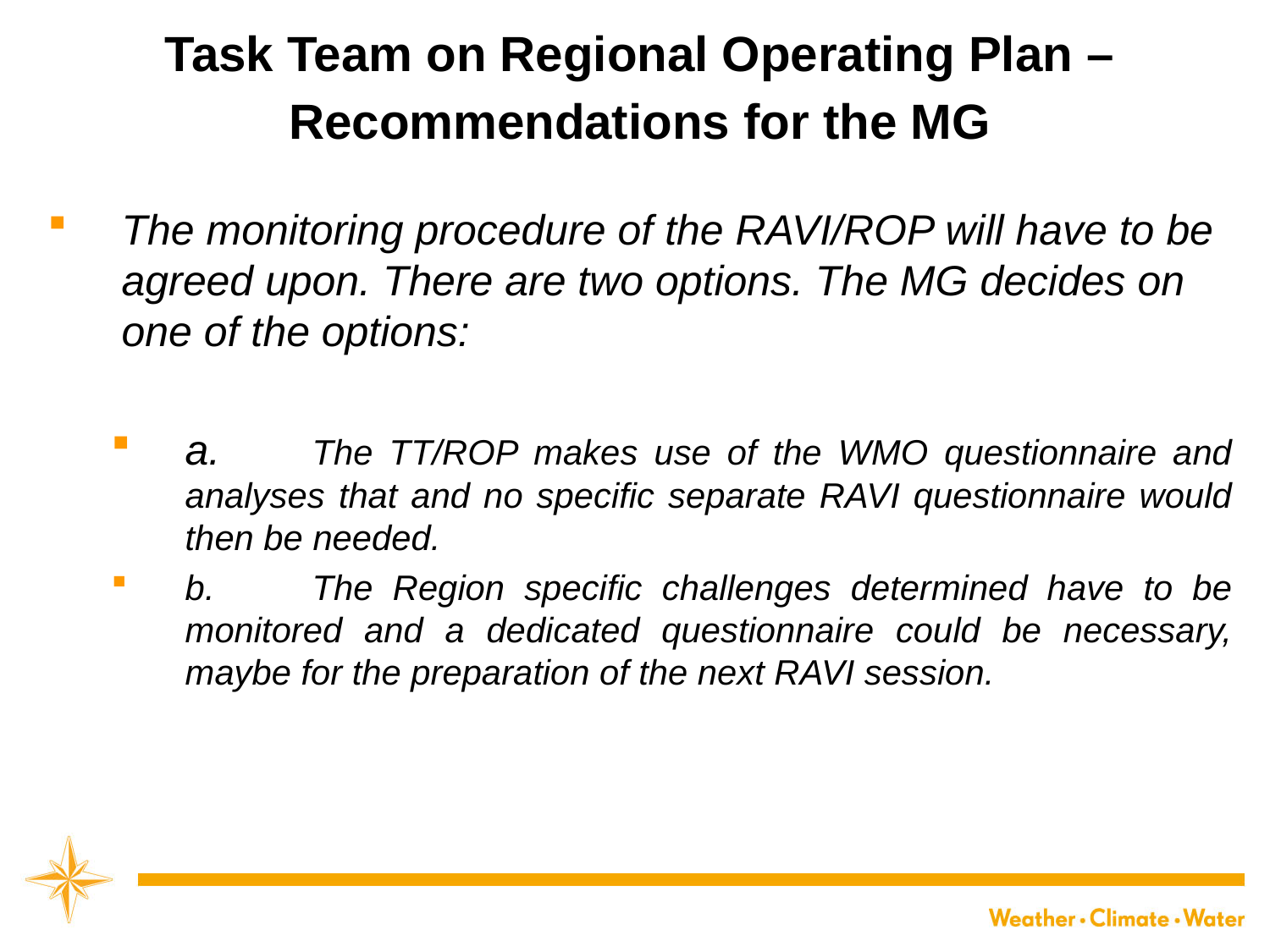

# Task Team on Regional Operating Plan – Recommendations for the MG
The monitoring procedure of the RAVI/ROP will have to be agreed upon. There are two options. The MG decides on one of the options:

a.	The TT/ROP makes use of the WMO questionnaire and analyses that and no specific separate RAVI questionnaire would then be needed.
b.	The Region specific challenges determined have to be monitored and a dedicated questionnaire could be necessary, maybe for the preparation of the next RAVI session.